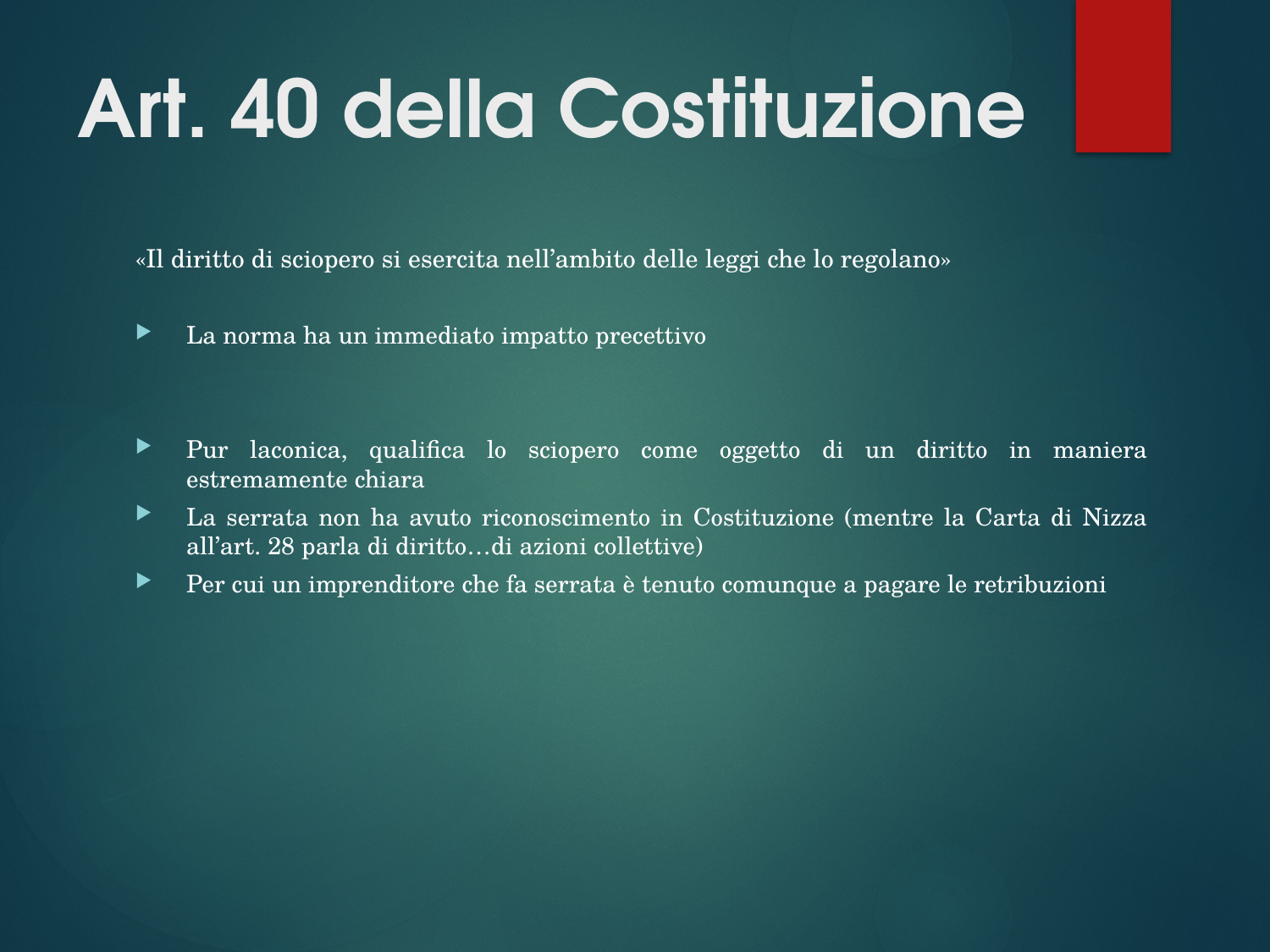

# Art. 40 della Costituzione
«Il diritto di sciopero si esercita nell’ambito delle leggi che lo regolano»

La norma ha un immediato impatto precettivo

Pur laconica, qualifica lo sciopero come oggetto di un diritto in maniera estremamente chiara
La serrata non ha avuto riconoscimento in Costituzione (mentre la Carta di Nizza all’art. 28 parla di diritto…di azioni collettive)
Per cui un imprenditore che fa serrata è tenuto comunque a pagare le retribuzioni